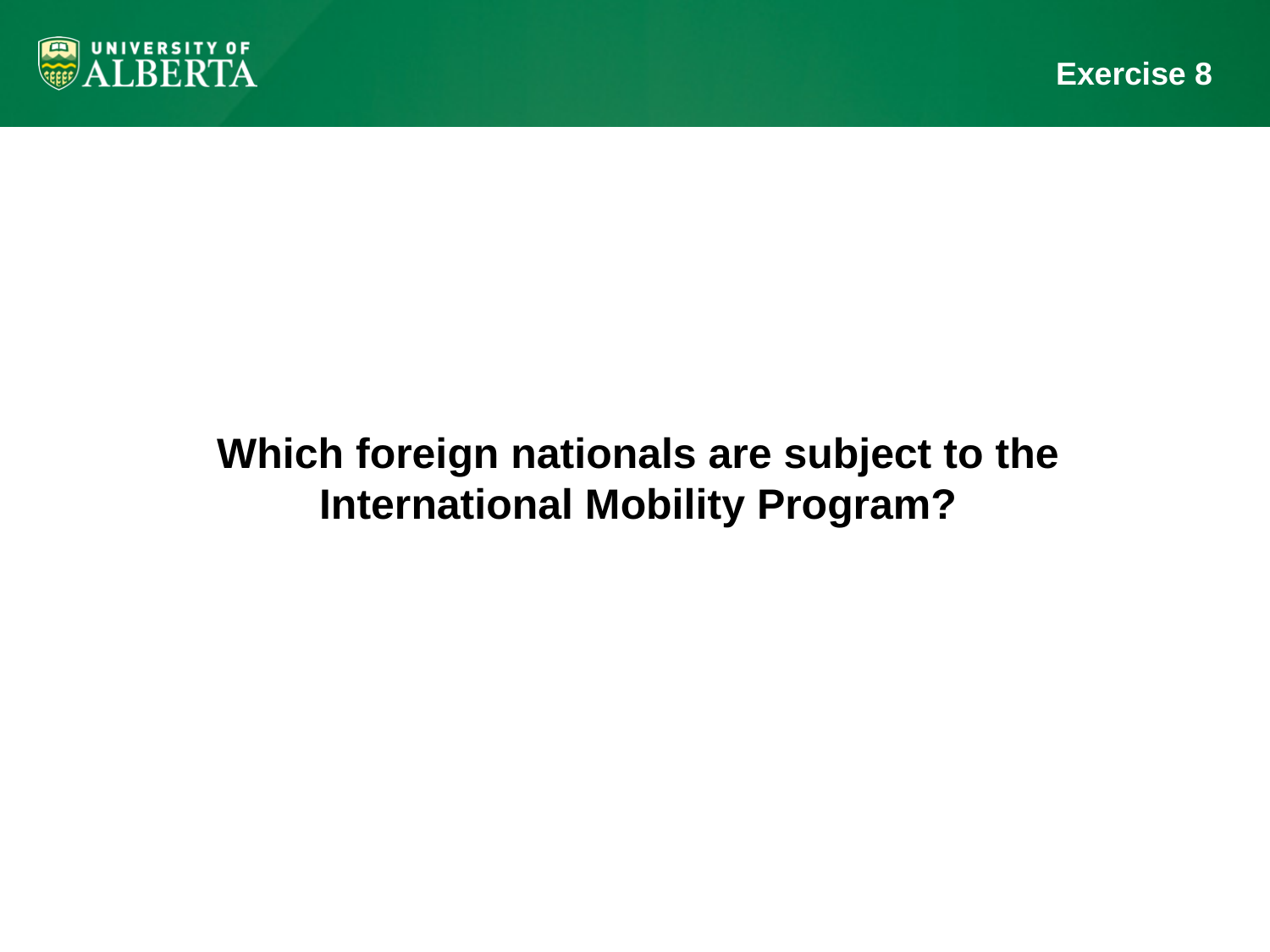

# Exercise 8
Which foreign nationals are subject to the International Mobility Program?